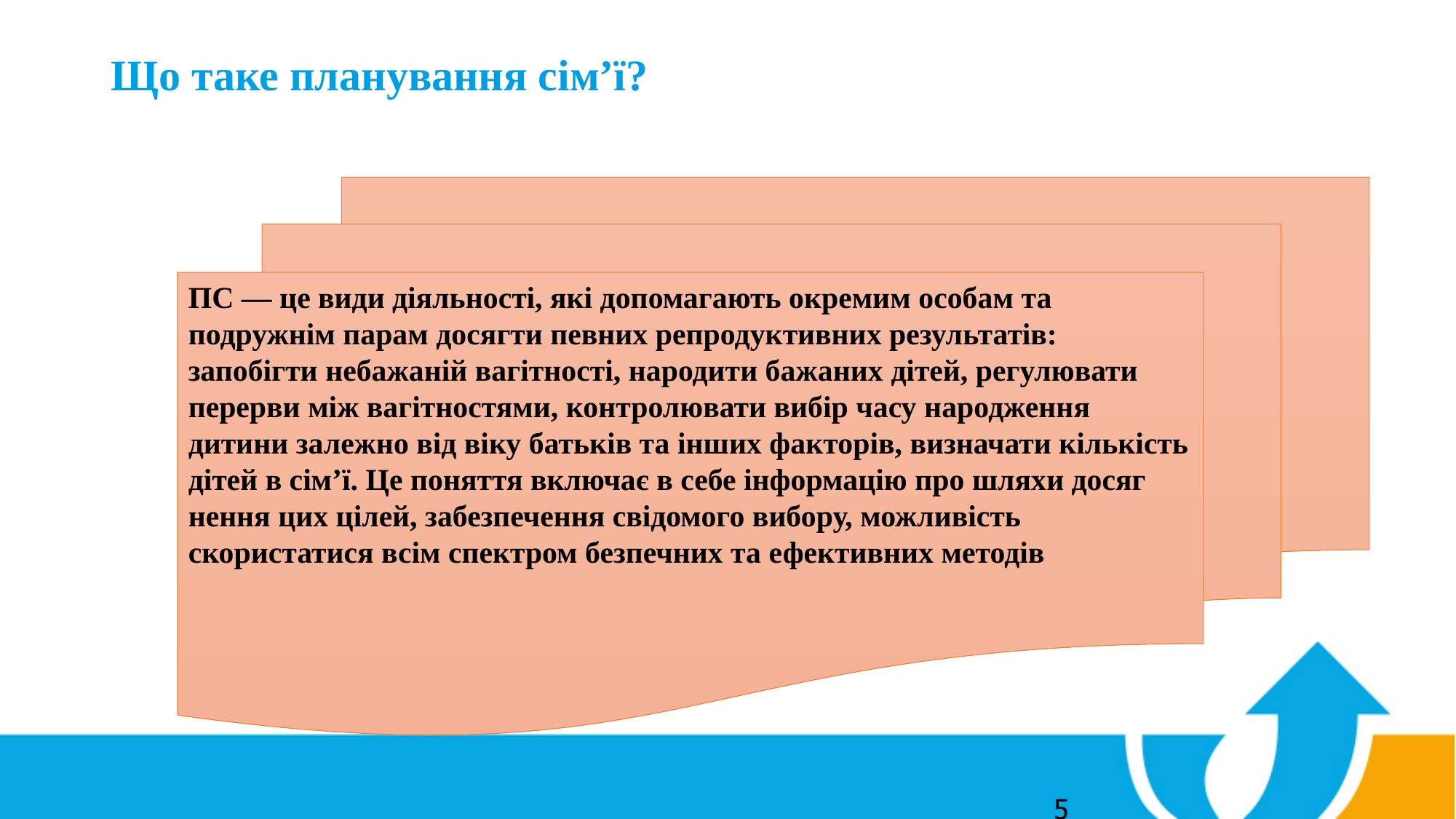

# Що таке планування сім’ї?
ПС — це види діяльності, які допомагають окремим особам та подружнім парам досягти певних репродуктивних результатів: запобігти небажаній вагітності, народити бажаних дітей, регулювати перерви між вагітностями, контролювати вибір часу народження дитини залежно від віку батьків та інших факторів, визначати кіль­кість дітей в сім’ї. Це поняття включає в себе інформацію про шляхи досяг­нення цих цілей, забезпечення свідомого вибору, можливість скористатися всім спектром безпечних та ефективних методів
5